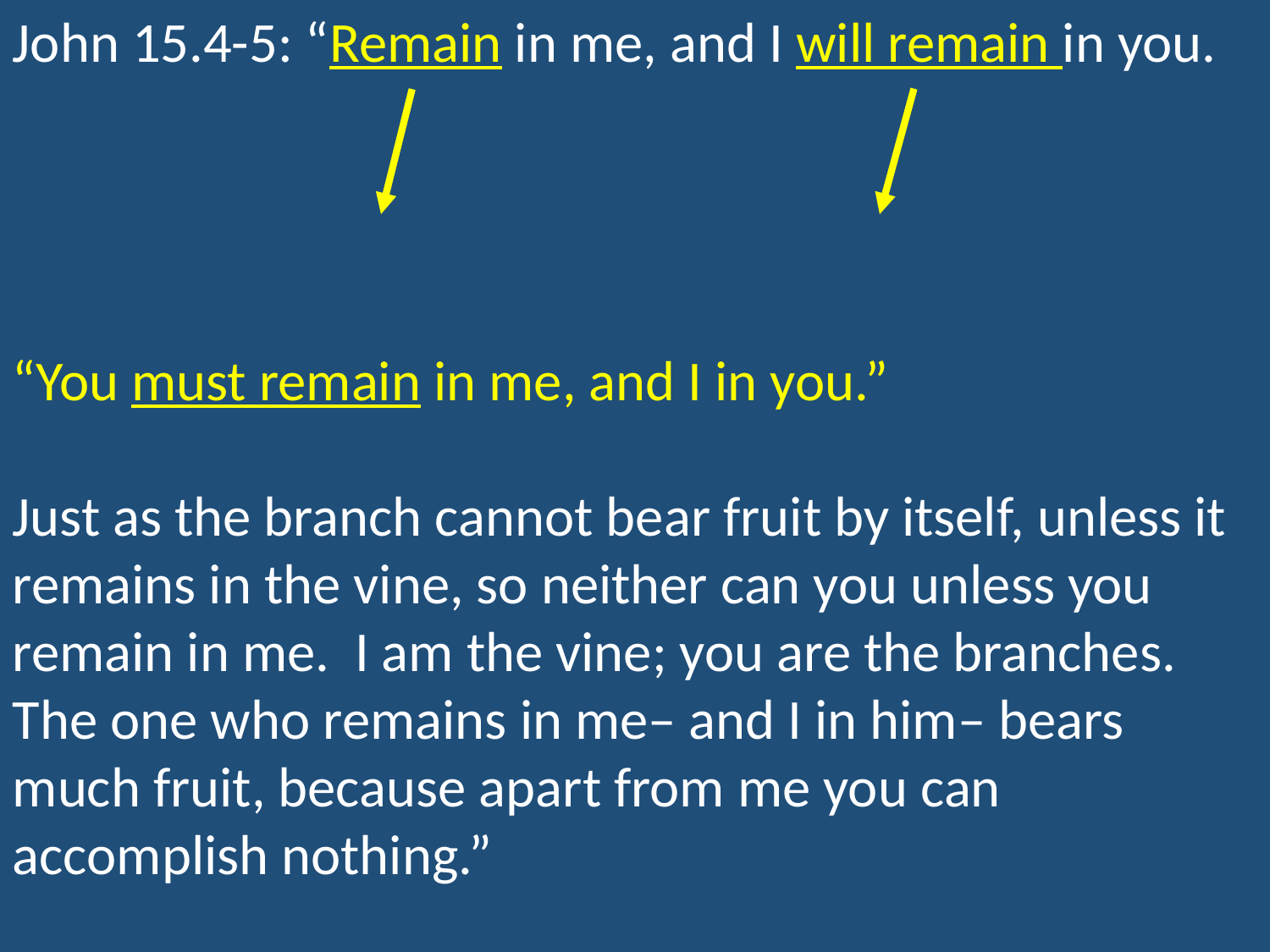

John 15.4-5: “Remain in me, and I will remain in you.

	“You must remain in me, and I in you.”

Just as the branch cannot bear fruit by itself, unless it remains in the vine, so neither can you unless you remain in me.  I am the vine; you are the branches. The one who remains in me– and I in him– bears much fruit, because apart from me you can accomplish nothing.”